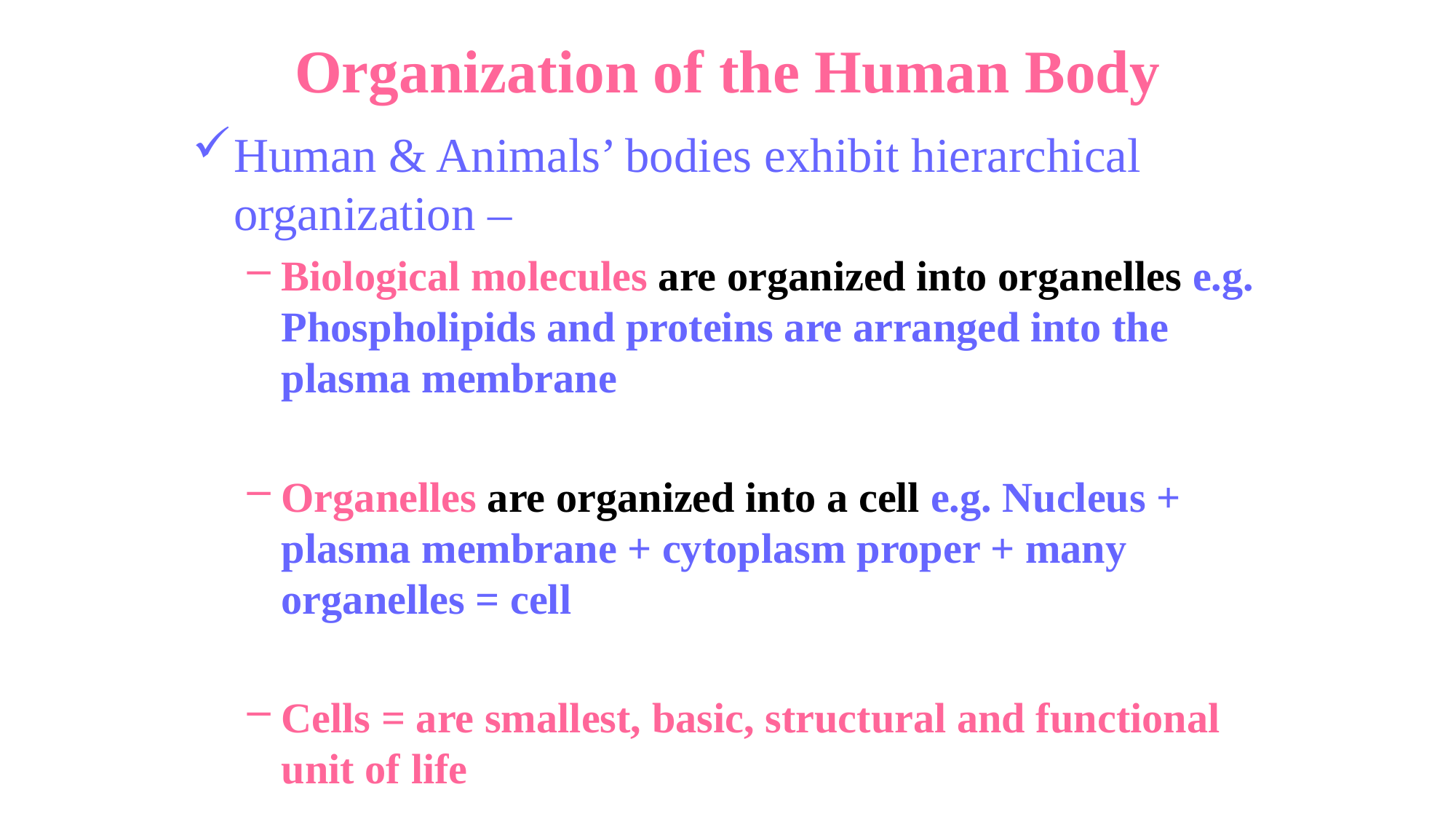

Organization of the Human Body
Human & Animals’ bodies exhibit hierarchical organization –
Biological molecules are organized into organelles e.g. Phospholipids and proteins are arranged into the plasma membrane

Organelles are organized into a cell e.g. Nucleus + plasma membrane + cytoplasm proper + many organelles = cell

Cells = are smallest, basic, structural and functional unit of life